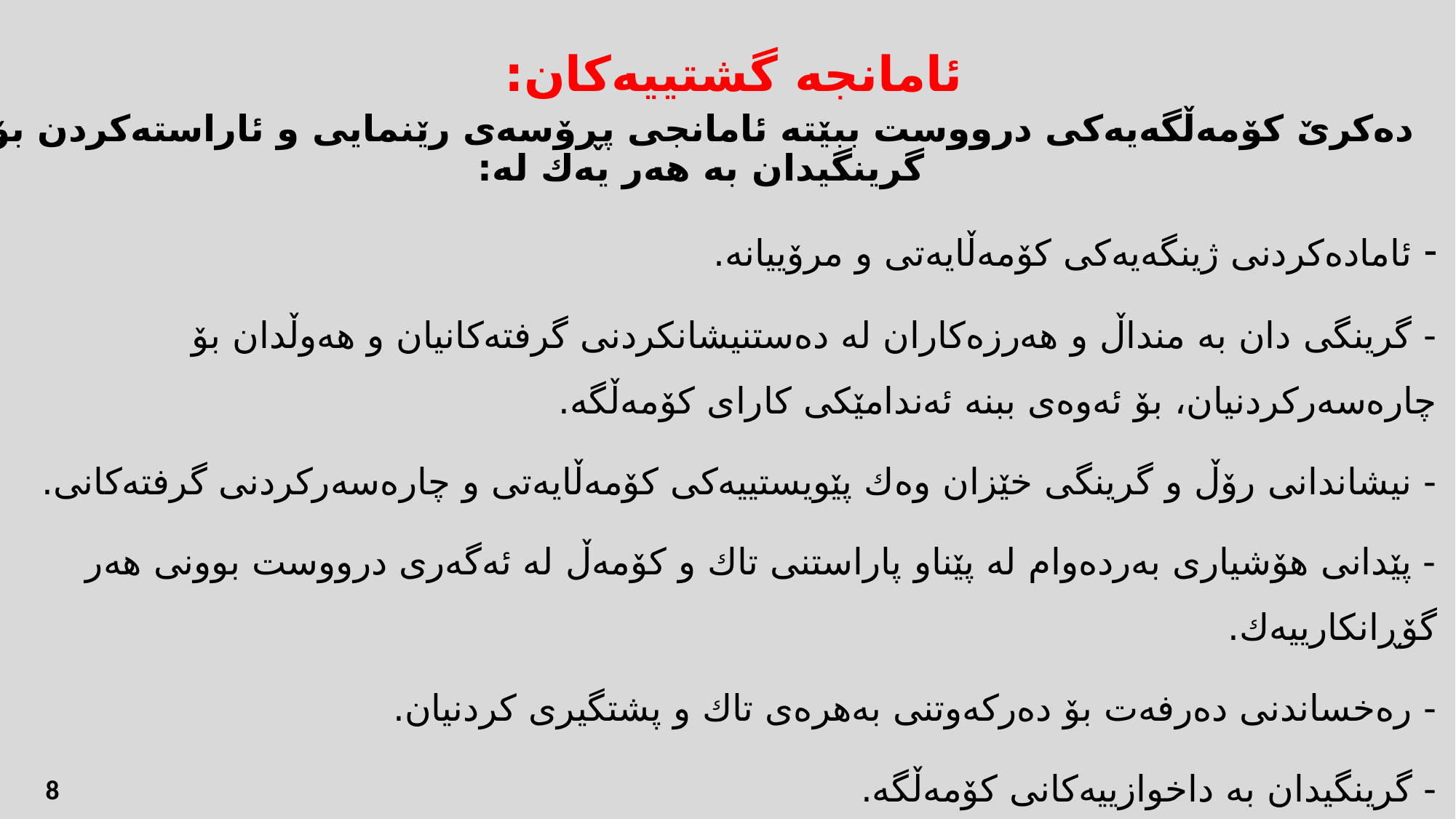

ئامانجە گشتییەكان:
دەكرێ كۆمەڵگەیەكی درووست ببێتە ئامانجی پڕۆسەی رێنمایی و ئاراستەكردن بۆ گرینگیدان بە هەر یەك لە:

- ئامادەكردنی ژینگەیەكی كۆمەڵایەتی و مرۆییانە.
- گرینگی دان بە منداڵ و هەرزەكاران لە دەستنیشانكردنی گرفتەكانیان و هەوڵدان بۆ چارەسەركردنیان، بۆ ئەوەی ببنە ئەندامێكی كارای كۆمەڵگە.
- نیشاندانی رۆڵ و گرینگی خێزان وەك پێویستییەكی كۆمەڵایەتی و چارەسەركردنی گرفتەكانی.
- پێدانی هۆشیاری بەردەوام لە پێناو پاراستنی تاك و كۆمەڵ لە ئەگەری درووست بوونی هەر گۆڕانكارییەك.
- رەخساندنی دەرفەت بۆ دەركەوتنی بەهرەی تاك و پشتگیری كردنیان.
- گرینگیدان بە داخوازییەكانی كۆمەڵگە.
-نەمانی دەمارگیری  لە نێوان گروپ و بۆچوونە جیاوازەكان

الذكاء الحركي-الجسمي
الذكاء المنطقي الرياضي
زیره‌كی
الذكاء الشخصي
الذكاء الاجتماعي
الذكاء الموسيقي
الذكاء المكاني
زيرةكى زمانةوانى
8